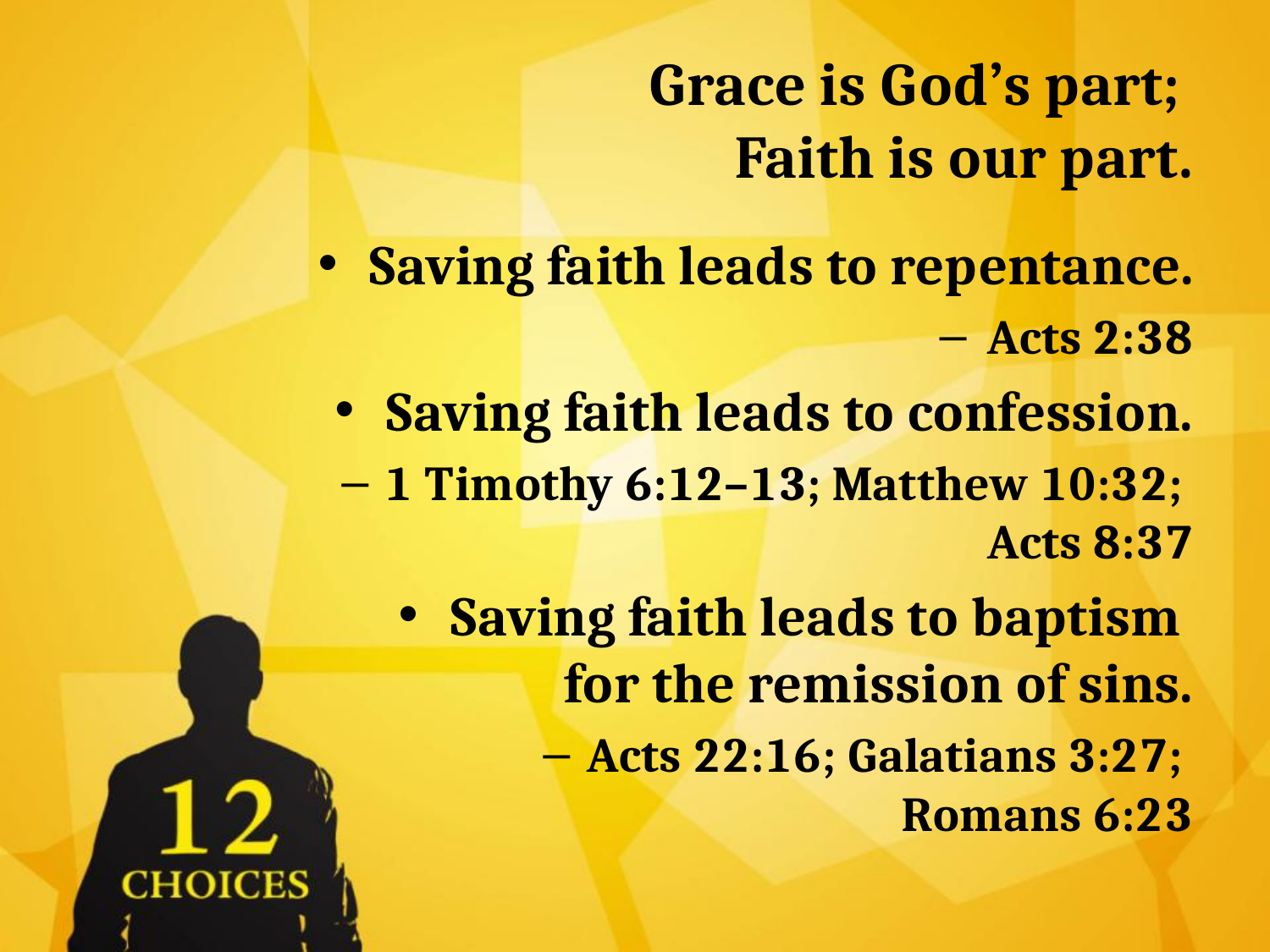

# Grace is God’s part; Faith is our part.
Saving faith leads to repentance.
Acts 2:38
Saving faith leads to confession.
1 Timothy 6:12–13; Matthew 10:32;
Acts 8:37
Saving faith leads to baptism
for the remission of sins.
Acts 22:16; Galatians 3:27;
Romans 6:23